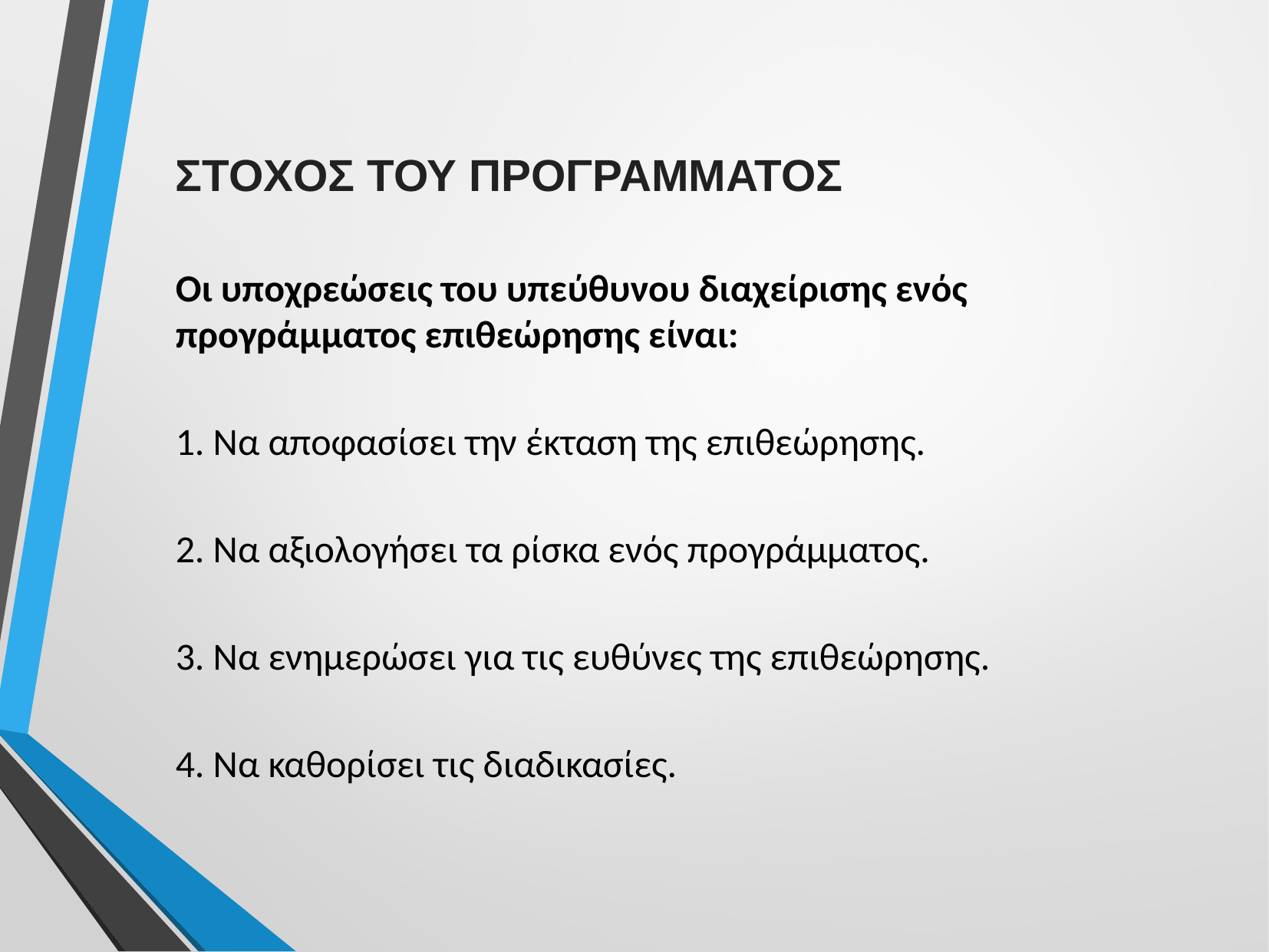

ΣΤΟΧΟΣ ΤΟΥ ΠΡΟΓΡΑΜΜΑΤΟΣ
Οι υποχρεώσεις του υπεύθυνου διαχείρισης ενός προγράμματος επιθεώρησης είναι:

1. Να αποφασίσει την έκταση της επιθεώρησης.

2. Να αξιολογήσει τα ρίσκα ενός προγράμματος.

3. Να ενημερώσει για τις ευθύνες της επιθεώρησης.

4. Να καθορίσει τις διαδικασίες.